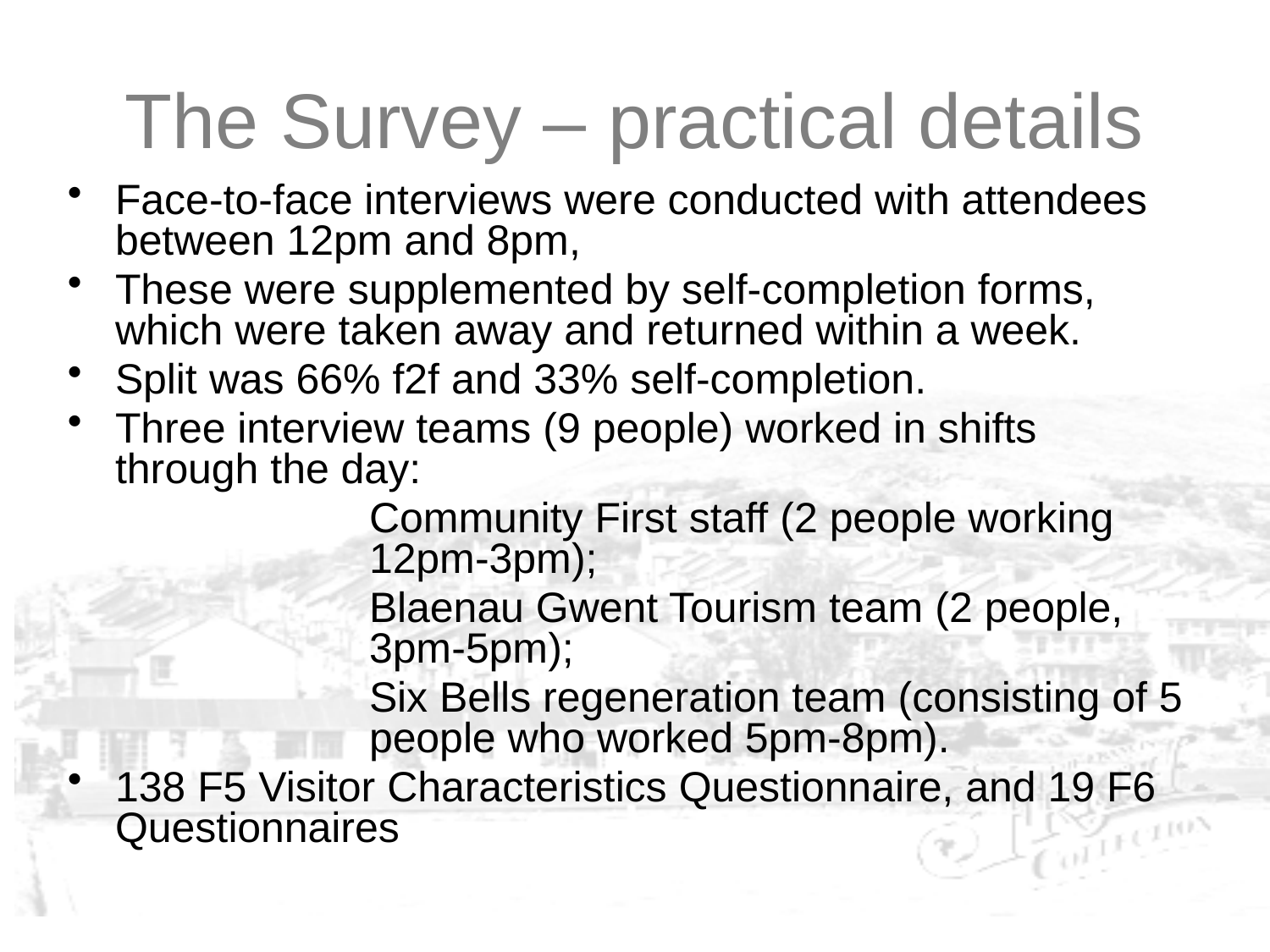

# The Survey – practical details
Face-to-face interviews were conducted with attendees between 12pm and 8pm,
These were supplemented by self-completion forms, which were taken away and returned within a week.
Split was 66% f2f and 33% self-completion.
Three interview teams (9 people) worked in shifts through the day:
			Community First staff (2 people working 			12pm-3pm);
			Blaenau Gwent Tourism team (2 people, 		3pm-5pm);
			Six Bells regeneration team (consisting of 5 		people who worked 5pm-8pm).
138 F5 Visitor Characteristics Questionnaire, and 19 F6 Questionnaires